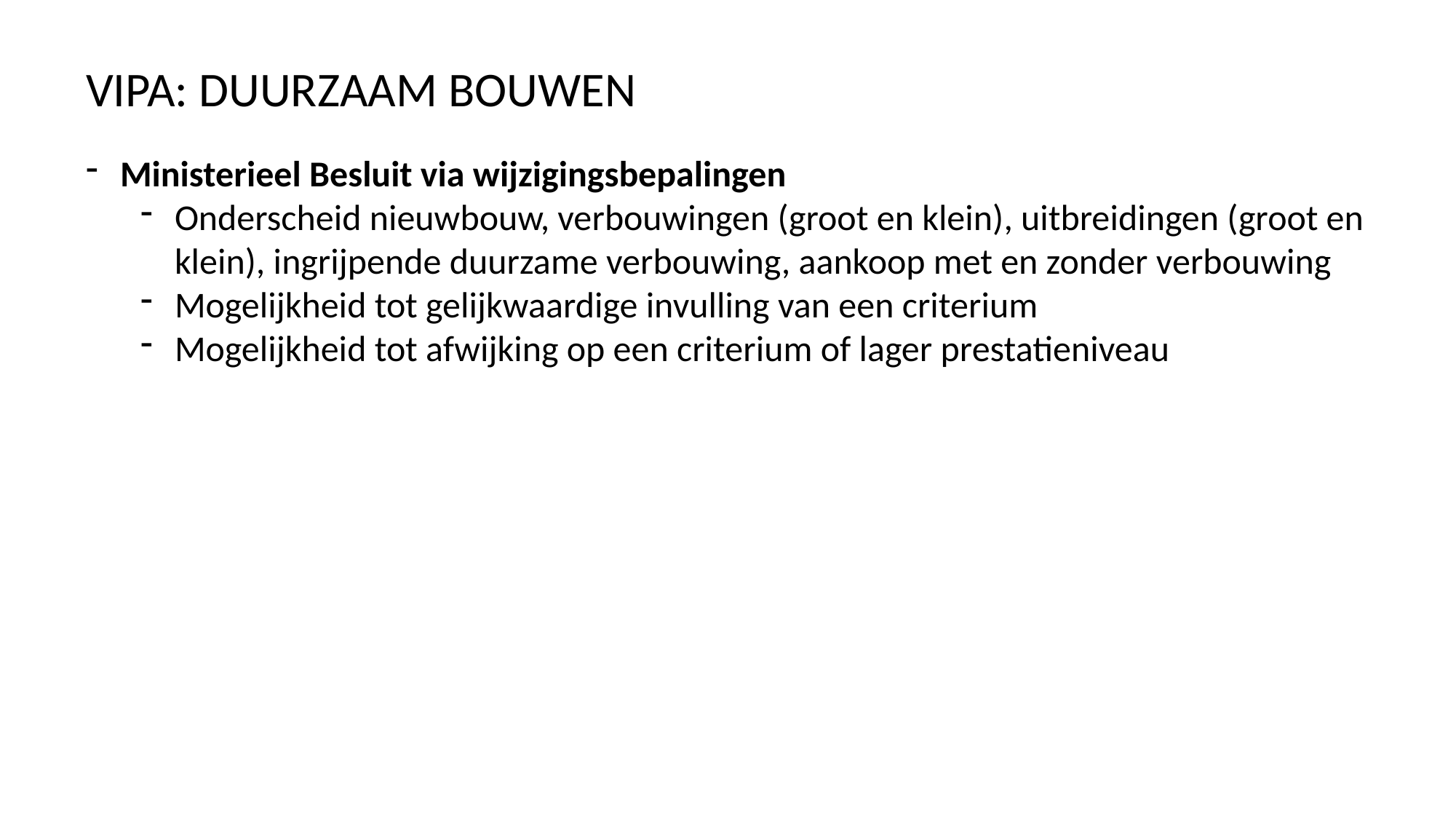

VIPA: DUURZAAM BOUWEN
Ministerieel Besluit via wijzigingsbepalingen
Onderscheid nieuwbouw, verbouwingen (groot en klein), uitbreidingen (groot en klein), ingrijpende duurzame verbouwing, aankoop met en zonder verbouwing
Mogelijkheid tot gelijkwaardige invulling van een criterium
Mogelijkheid tot afwijking op een criterium of lager prestatieniveau